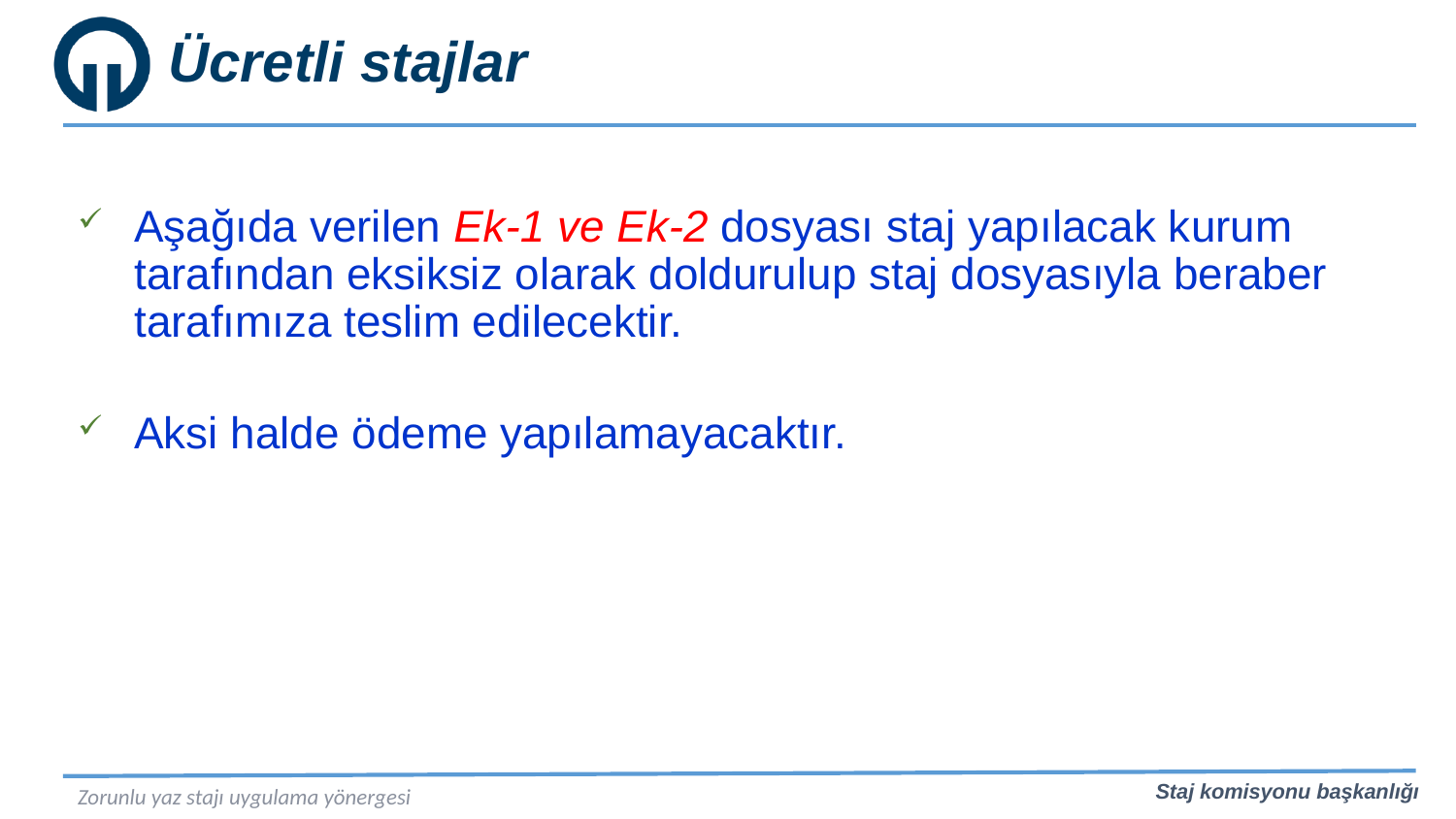

# Ücretli stajlar

Aşağıda verilen Ek-1 ve Ek-2 dosyası staj yapılacak kurum tarafından eksiksiz olarak doldurulup staj dosyasıyla beraber tarafımıza teslim edilecektir.

Aksi halde ödeme yapılamayacaktır.
Zorunlu yaz stajı uygulama yönergesi